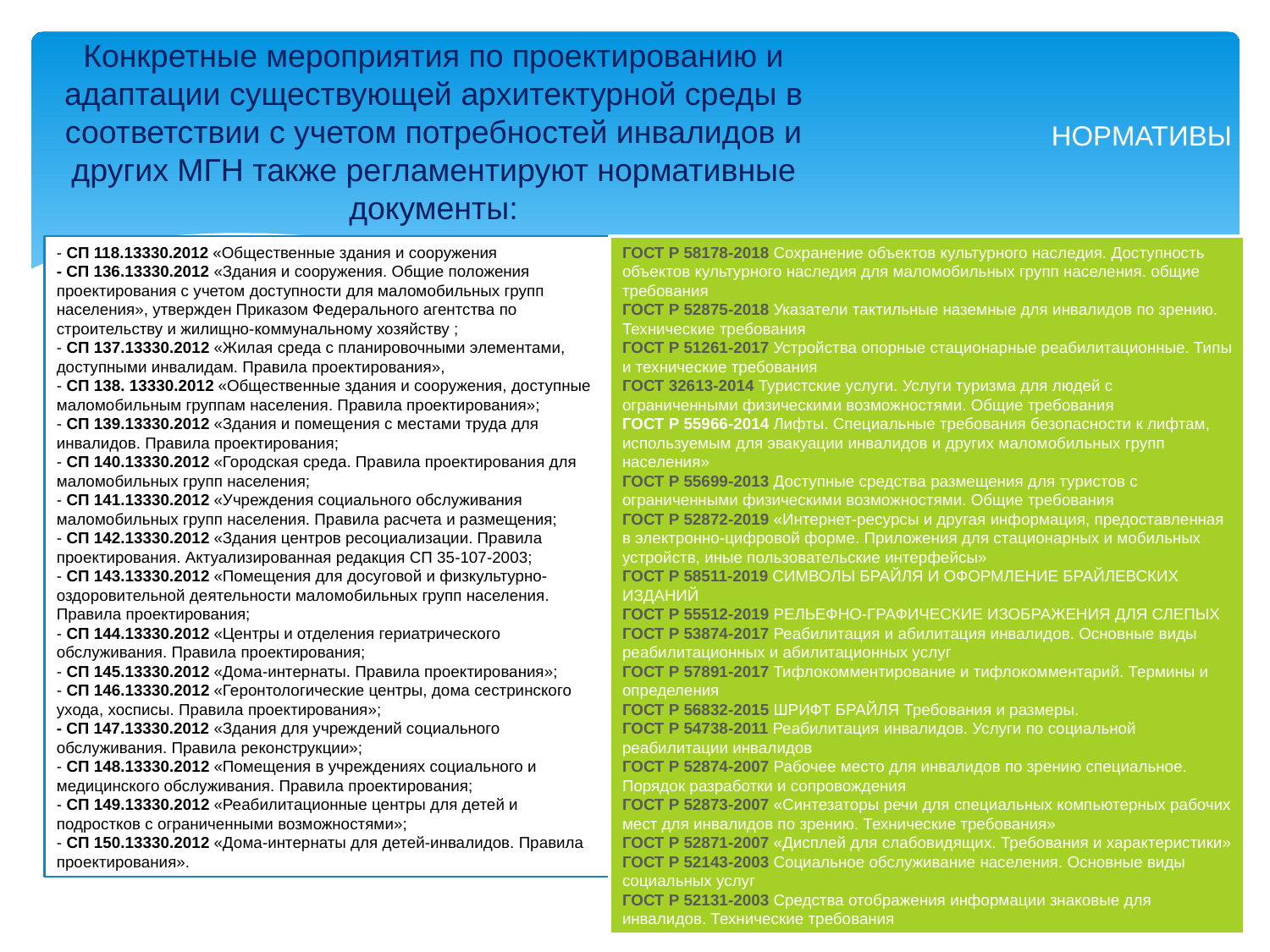

Конкретные мероприятия по проектированию и адаптации существующей архитектурной среды в соответствии с учетом потребностей инвалидов и других МГН также регламентируют нормативные документы:
# НОРМАТИВЫ
- СП 118.13330.2012 «Общественные здания и сооружения
- СП 136.13330.2012 «Здания и сооружения. Общие положения проектирования с учетом доступности для маломобильных групп населения», утвержден Приказом Федерального агентства по строительству и жилищно-коммунальному хозяйству ;
- СП 137.13330.2012 «Жилая среда с планировочными элементами, доступными инвалидам. Правила проектирования»,
- СП 138. 13330.2012 «Общественные здания и сооружения, доступные маломобильным группам населения. Правила проектирования»;
- СП 139.13330.2012 «Здания и помещения с местами труда для инвалидов. Правила проектирования;
- СП 140.13330.2012 «Городская среда. Правила проектирования для маломобильных групп населения;
- СП 141.13330.2012 «Учреждения социального обслуживания маломобильных групп населения. Правила расчета и размещения;
- СП 142.13330.2012 «Здания центров ресоциализации. Правила проектирования. Актуализированная редакция СП 35-107-2003;
- СП 143.13330.2012 «Помещения для досуговой и физкультурно-оздоровительной деятельности маломобильных групп населения. Правила проектирования;
- СП 144.13330.2012 «Центры и отделения гериатрического обслуживания. Правила проектирования;
- СП 145.13330.2012 «Дома-интернаты. Правила проектирования»;
- СП 146.13330.2012 «Геронтологические центры, дома сестринского ухода, хосписы. Правила проектирования»;
- СП 147.13330.2012 «Здания для учреждений социального обслуживания. Правила реконструкции»;
- СП 148.13330.2012 «Помещения в учреждениях социального и медицинского обслуживания. Правила проектирования;
- СП 149.13330.2012 «Реабилитационные центры для детей и подростков с ограниченными возможностями»;
- СП 150.13330.2012 «Дома-интернаты для детей-инвалидов. Правила проектирования».
ГОСТ Р 58178-2018 Сохранение объектов культурного наследия. Доступность объектов культурного наследия для маломобильных групп населения. общие требования
ГОСТ Р 52875-2018 Указатели тактильные наземные для инвалидов по зрению. Технические требования
ГОСТ Р 51261-2017 Устройства опорные стационарные реабилитационные. Типы и технические требования
ГОСТ 32613-2014 Туристские услуги. Услуги туризма для людей с ограниченными физическими возможностями. Общие требования
ГОСТ Р 55966-2014 Лифты. Специальные требования безопасности к лифтам, используемым для эвакуации инвалидов и других маломобильных групп населения»
ГОСТ Р 55699-2013 Доступные средства размещения для туристов с ограниченными физическими возможностями. Общие требования
ГОСТ Р 52872-2019 «Интернет-ресурсы и другая информация, предоставленная в электронно-цифровой форме. Приложения для стационарных и мобильных устройств, иные пользовательские интерфейсы»
ГОСТ Р 58511-2019 СИМВОЛЫ БРАЙЛЯ И ОФОРМЛЕНИЕ БРАЙЛЕВСКИХ ИЗДАНИЙ
ГОСТ Р 55512-2019 РЕЛЬЕФНО-ГРАФИЧЕСКИЕ ИЗОБРАЖЕНИЯ ДЛЯ СЛЕПЫХ 
ГОСТ Р 53874-2017 Реабилитация и абилитация инвалидов. Основные виды реабилитационных и абилитационных услуг
ГОСТ Р 57891-2017 Тифлокомментирование и тифлокомментарий. Термины и определения
ГОСТ Р 56832-2015 ШРИФТ БРАЙЛЯ Требования и размеры. 
ГОСТ Р 54738-2011 Реабилитация инвалидов. Услуги по социальной реабилитации инвалидов
ГОСТ Р 52874-2007 Рабочее место для инвалидов по зрению специальное. Порядок разработки и сопровождения
ГОСТ Р 52873-2007 «Синтезаторы речи для специальных компьютерных рабочих мест для инвалидов по зрению. Технические требования»
ГОСТ Р 52871-2007 «Дисплей для слабовидящих. Требования и характеристики»
ГОСТ Р 52143-2003 Социальное обслуживание населения. Основные виды социальных услуг
ГОСТ Р 52131-2003 Средства отображения информации знаковые для инвалидов. Технические требования